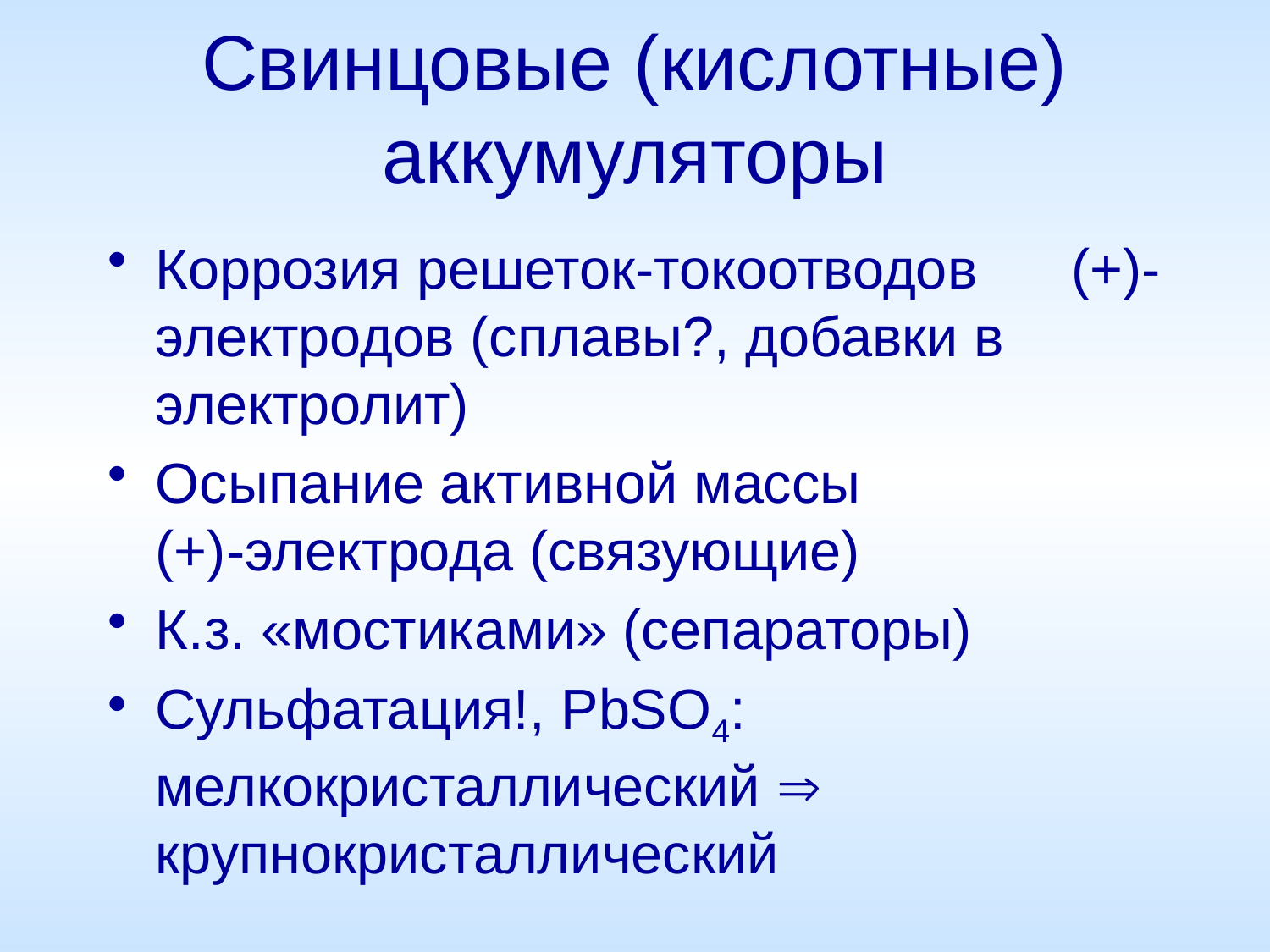

# Свинцовые (кислотные) аккумуляторы
Коррозия решеток-токоотводов      (+)-электродов (сплавы?, добавки в электролит)
Осыпание активной массы              (+)-электрода (связующие)
К.з. «мостиками» (сепараторы)
Сульфатация!, PbSO4: мелкокристаллический ⇒ крупнокристаллический